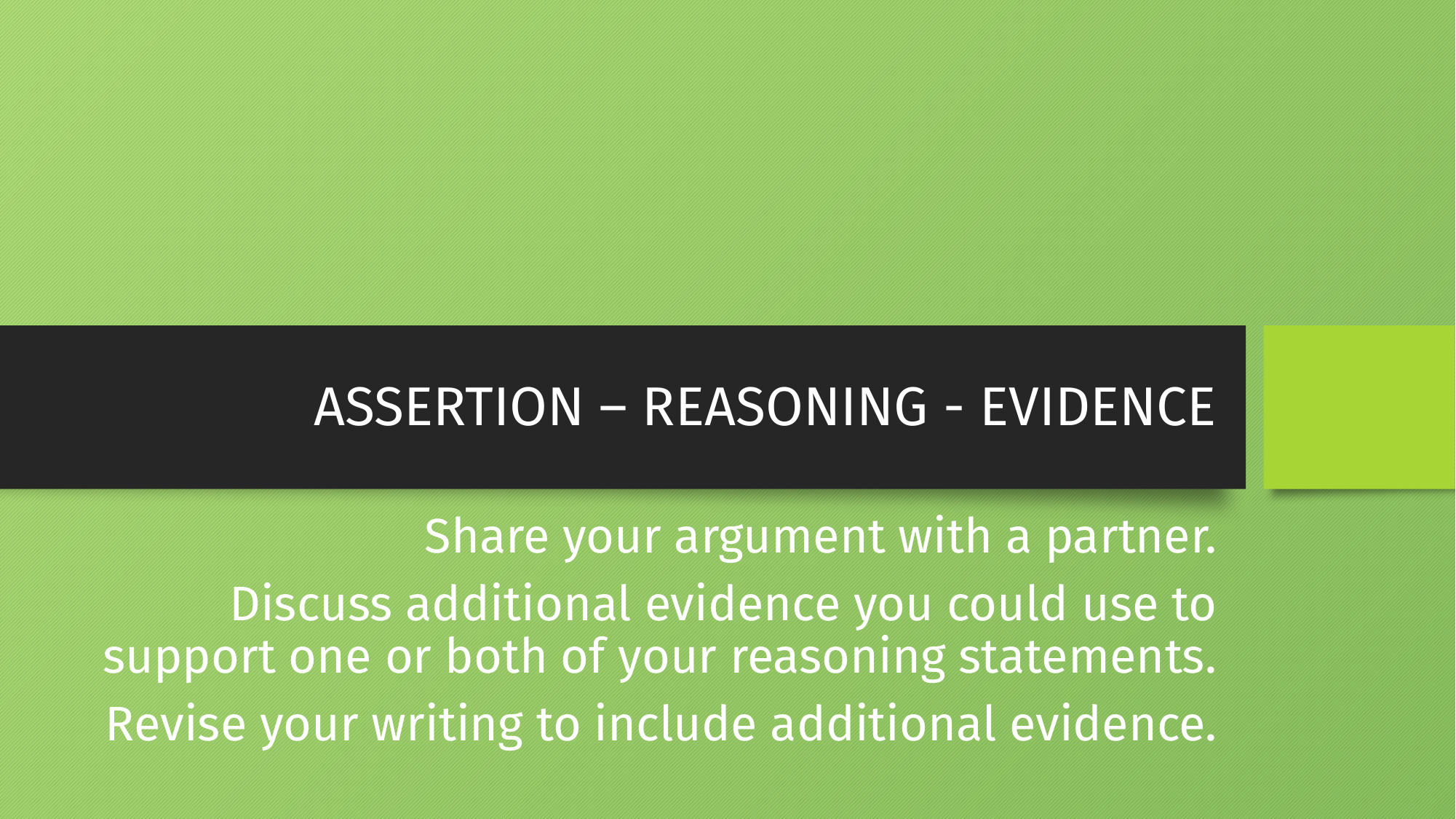

# ASSERTION – REASONING - EVIDENCE
Share your argument with a partner.
Discuss additional evidence you could use to support one or both of your reasoning statements.
Revise your writing to include additional evidence.